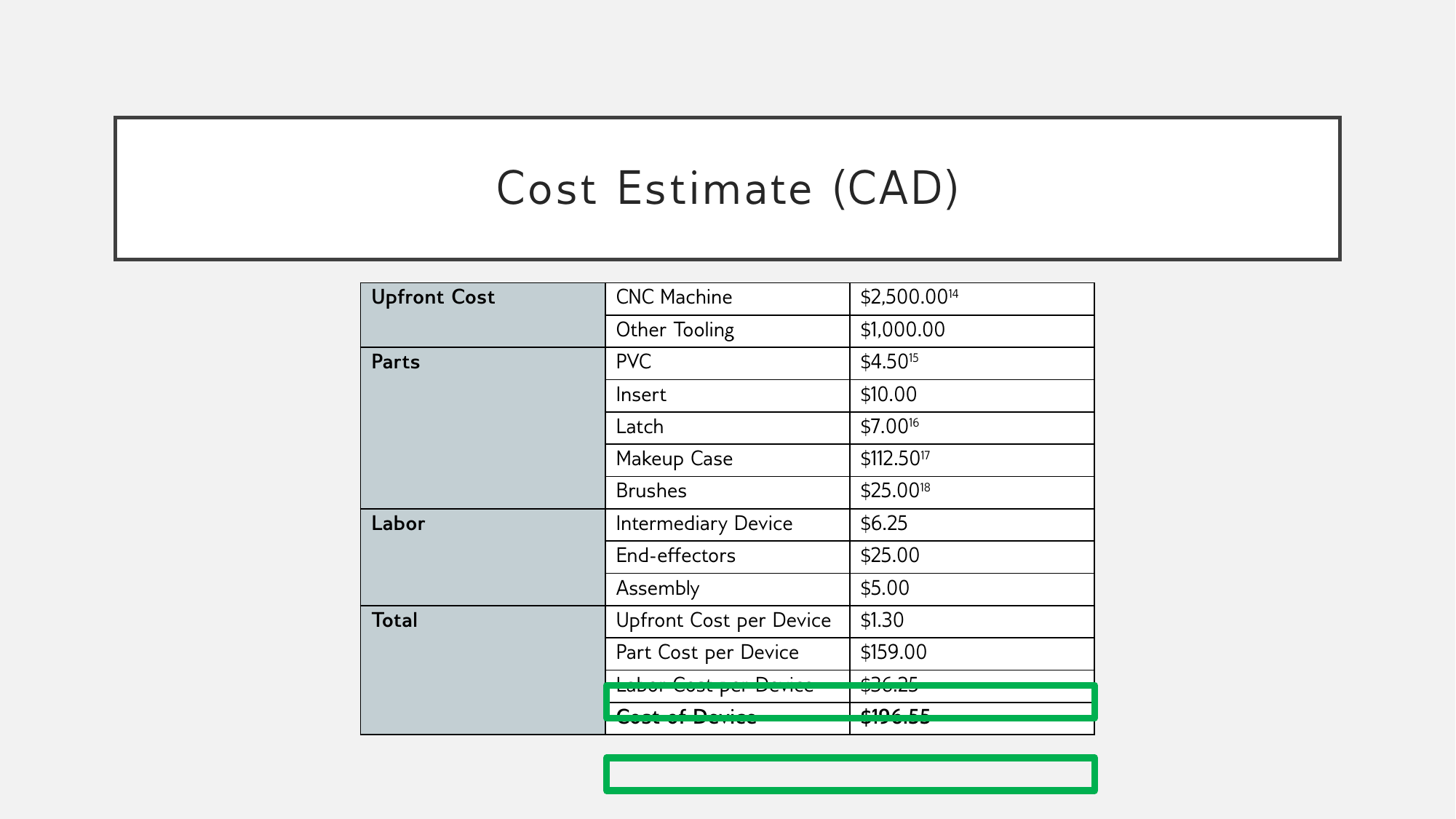

# Cost Estimate (CAD)
| Upfront Cost | CNC Machine | $2,500.0014 |
| --- | --- | --- |
|  | Other Tooling | $1,000.00 |
| Parts | PVC | $4.5015 |
|  | Insert | $10.00 |
|  | Latch | $7.0016 |
|  | Makeup Case | $112.5017 |
|  | Brushes | $25.0018 |
| Labor | Intermediary Device | $6.25 |
|  | End-effectors | $25.00 |
|  | Assembly | $5.00 |
| Total | Upfront Cost per Device | $1.30 |
|  | Part Cost per Device | $159.00 |
|  | Labor Cost per Device | $36.25 |
|  | Cost of Device | $196.55 |